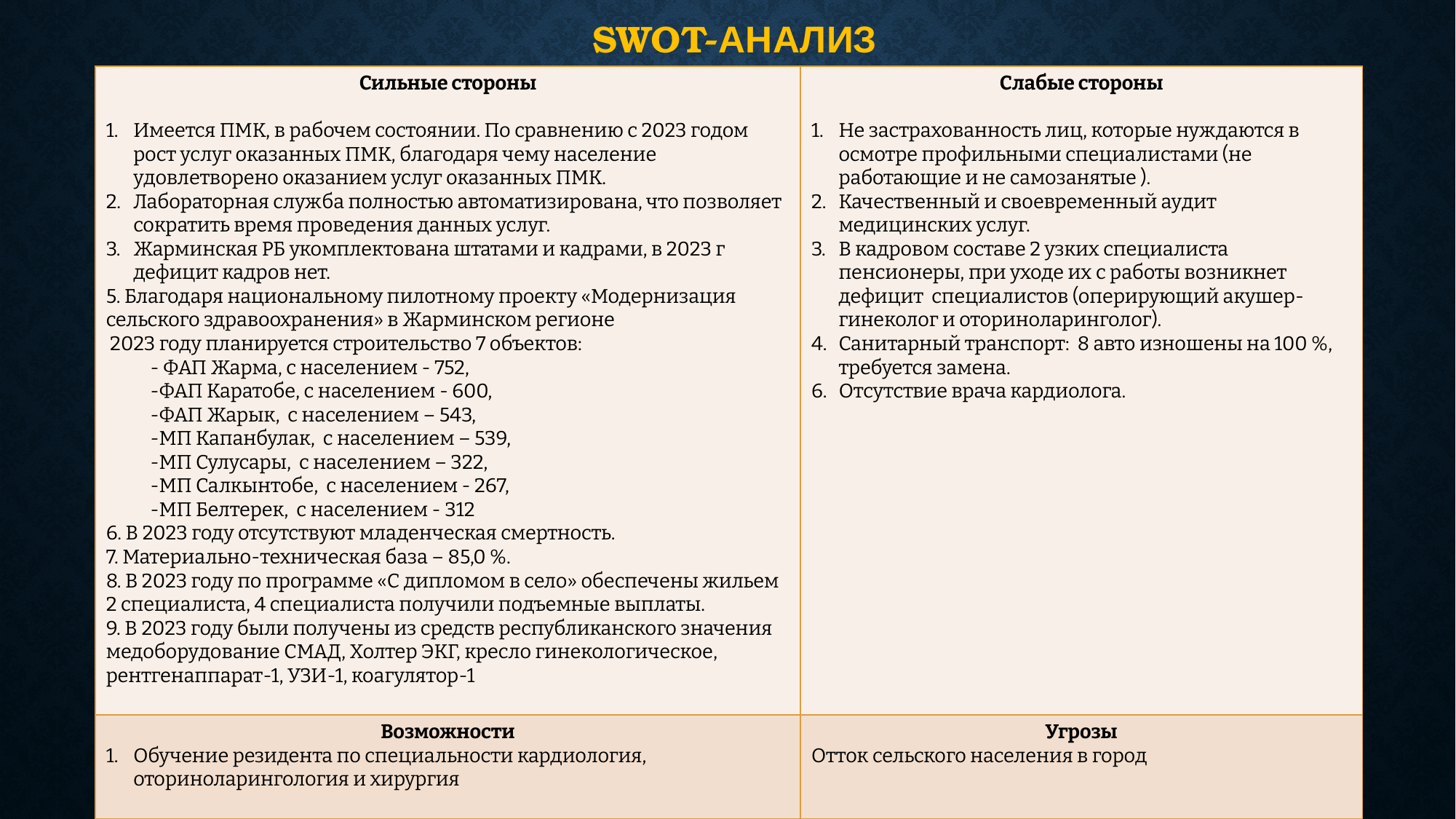

# SWOT-анализ
| Сильные стороны Имеется ПМК, в рабочем состоянии. По сравнению с 2023 годом рост услуг оказанных ПМК, благодаря чему население удовлетворено оказанием услуг оказанных ПМК. Лабораторная служба полностью автоматизирована, что позволяет сократить время проведения данных услуг. Жарминская РБ укомплектована штатами и кадрами, в 2023 г дефицит кадров нет. 5. Благодаря национальному пилотному проекту «Модернизация сельского здравоохранения» в Жарминском регионе 2023 году планируется строительство 7 объектов: - ФАП Жарма, с населением - 752, -ФАП Каратобе, с населением - 600, -ФАП Жарык, с населением – 543, -МП Капанбулак, с населением – 539, -МП Сулусары, с населением – 322, -МП Салкынтобе, с населением - 267, -МП Белтерек, с населением - 312 6. В 2023 году отсутствуют младенческая смертность. 7. Материально-техническая база – 85,0 %. 8. В 2023 году по программе «С дипломом в село» обеспечены жильем 2 специалиста, 4 специалиста получили подъемные выплаты. 9. В 2023 году были получены из средств республиканского значения медоборудование СМАД, Холтер ЭКГ, кресло гинекологическое, рентгенаппарат-1, УЗИ-1, коагулятор-1 | Слабые стороны Не застрахованность лиц, которые нуждаются в осмотре профильными специалистами (не работающие и не самозанятые ). Качественный и своевременный аудит медицинских услуг. В кадровом составе 2 узких специалиста пенсионеры, при уходе их с работы возникнет дефицит специалистов (оперирующий акушер-гинеколог и оториноларинголог). Санитарный транспорт: 8 авто изношены на 100 %, требуется замена. 6. Отсутствие врача кардиолога. |
| --- | --- |
| Возможности Обучение резидента по специальности кардиология, оториноларингология и хирургия | Угрозы Отток сельского населения в город |